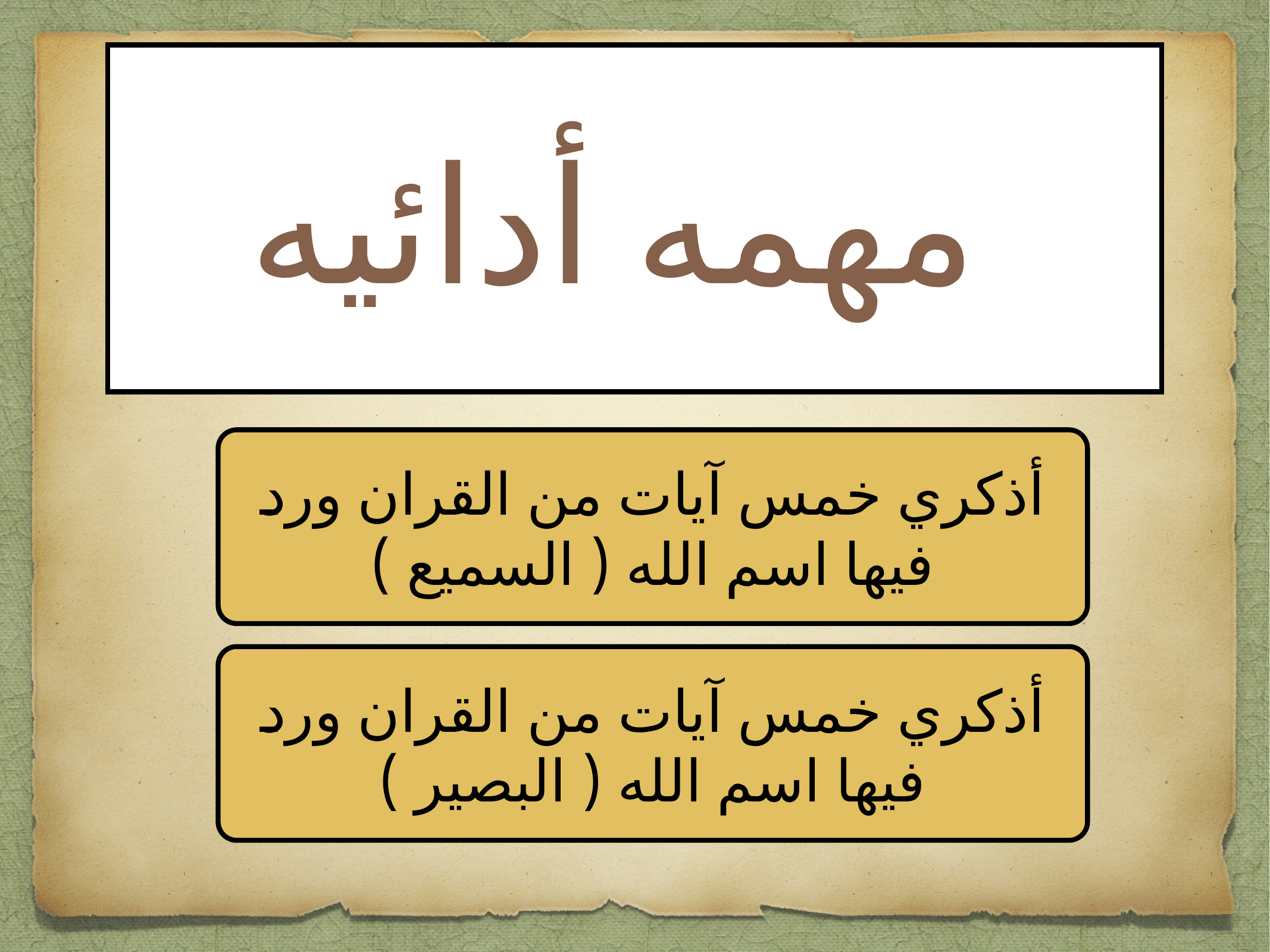

# مهمه أدائيه
أذكري خمس آيات من القران ورد فيها اسم الله ( السميع )
أذكري خمس آيات من القران ورد فيها اسم الله ( البصير )